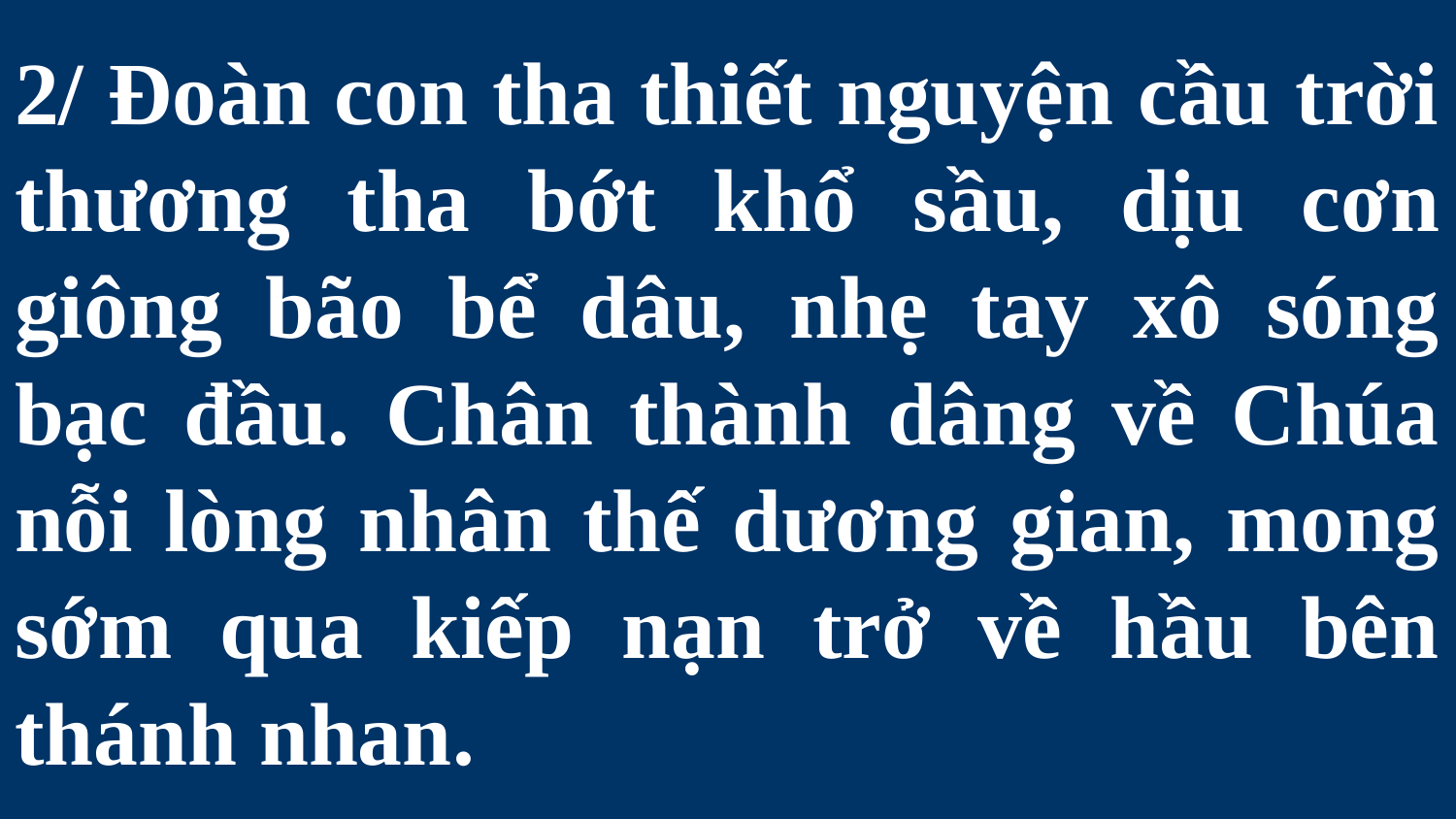

# 2/ Đoàn con tha thiết nguyện cầu trời thương tha bớt khổ sầu, dịu cơn giông bão bể dâu, nhẹ tay xô sóng bạc đầu. Chân thành dâng về Chúa nỗi lòng nhân thế dương gian, mong sớm qua kiếp nạn trở về hầu bên thánh nhan.